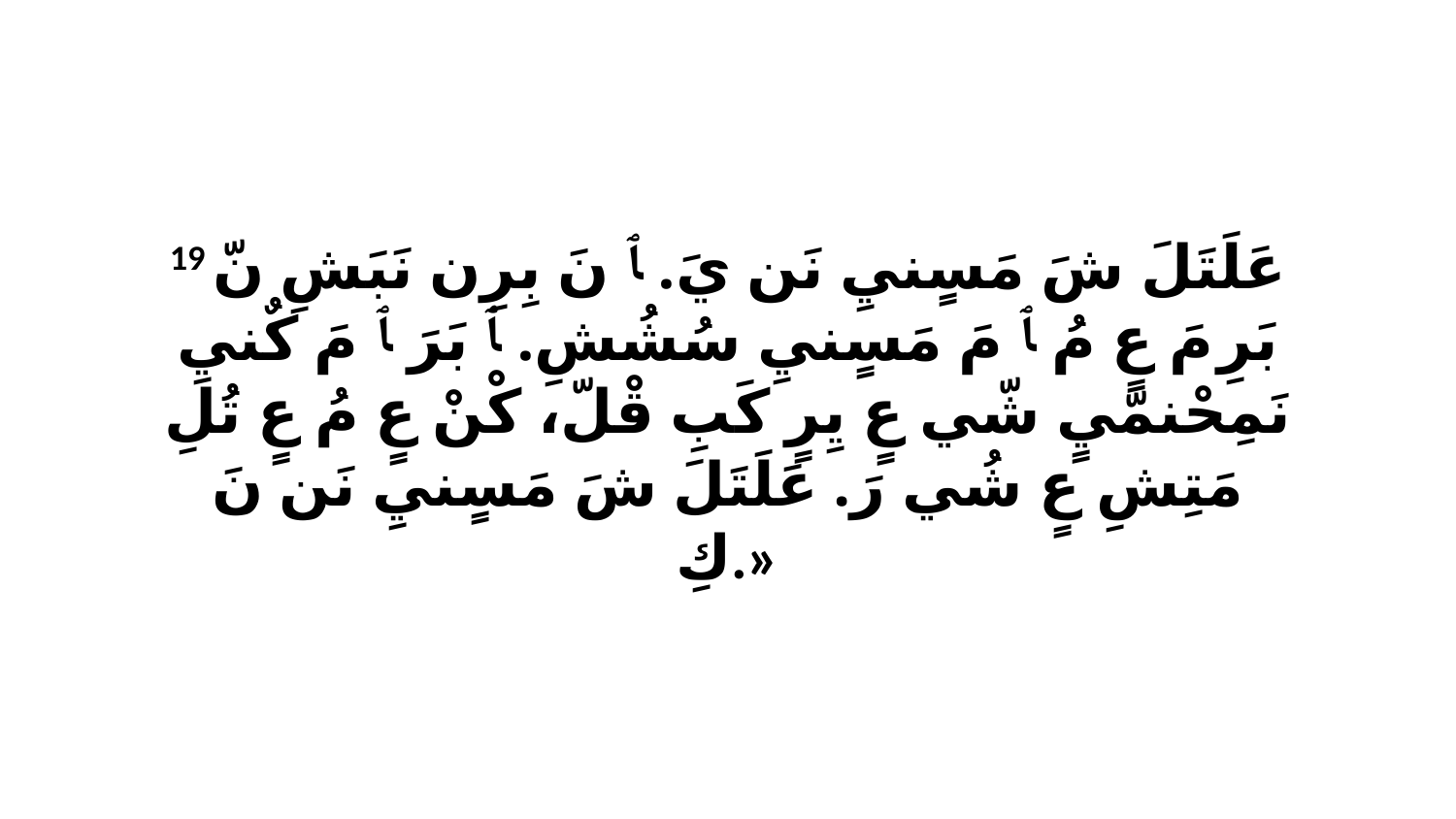

19 عَلَتَلَ شَ مَسٍنيِ نَن يَ. ﭑ نَ بِرِن نَبَشِ نّ بَرِ مَ عٍ مُ ﭑ مَ مَسٍنيِ سُشُشِ. ﭑ بَرَ ﭑ مَ كٌنيِ نَمِحْنمّيٍ شّي عٍ يِرٍ كَبِ قْلّ، كْنْ عٍ مُ عٍ تُلِ مَتِشِ عٍ شُي رَ. عَلَتَلَ شَ مَسٍنيِ نَن نَ كِ.»